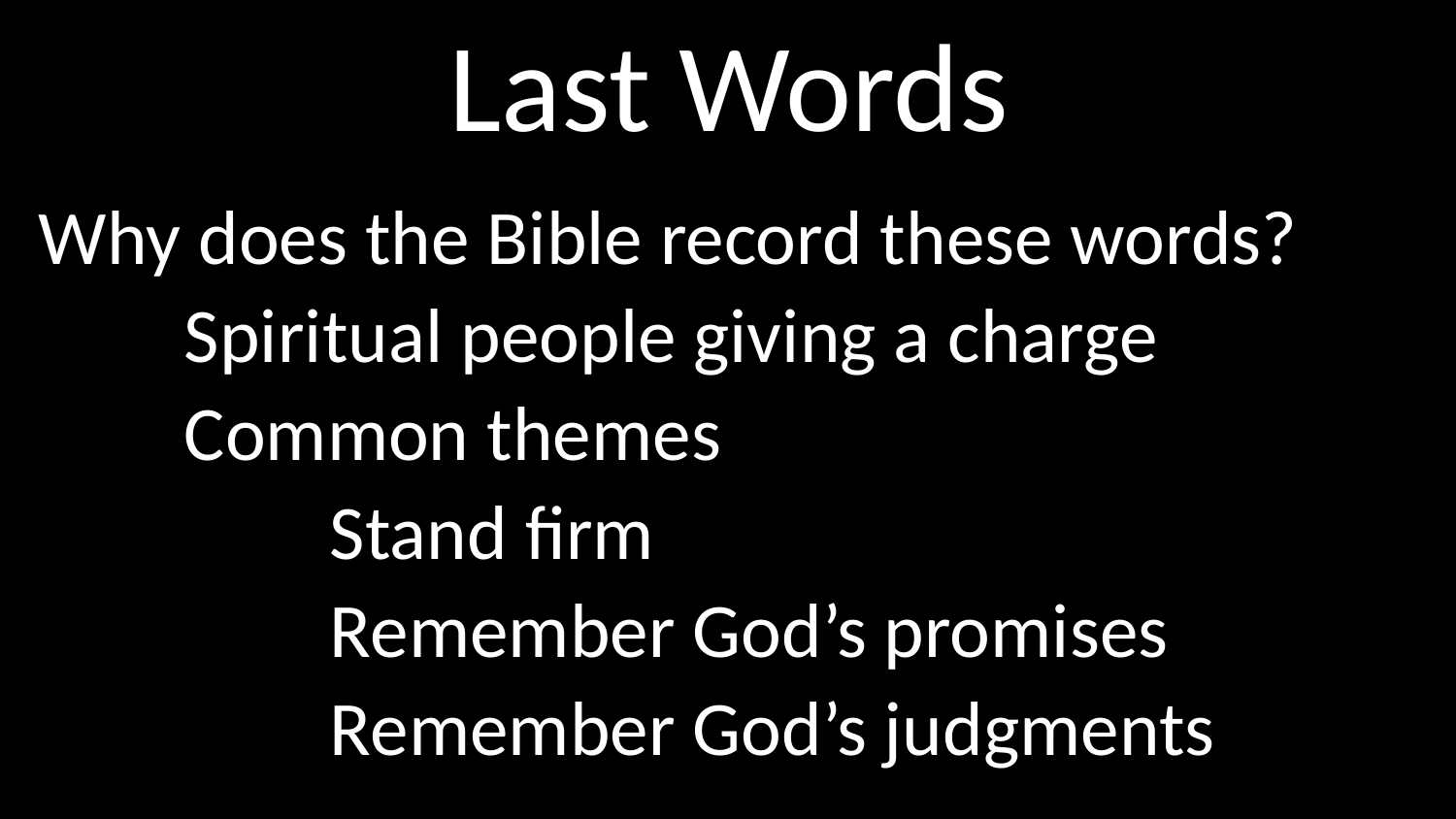

# Last Words
Why does the Bible record these words?
	Spiritual people giving a charge
	Common themes
		Stand firm
		Remember God’s promises
		Remember God’s judgments